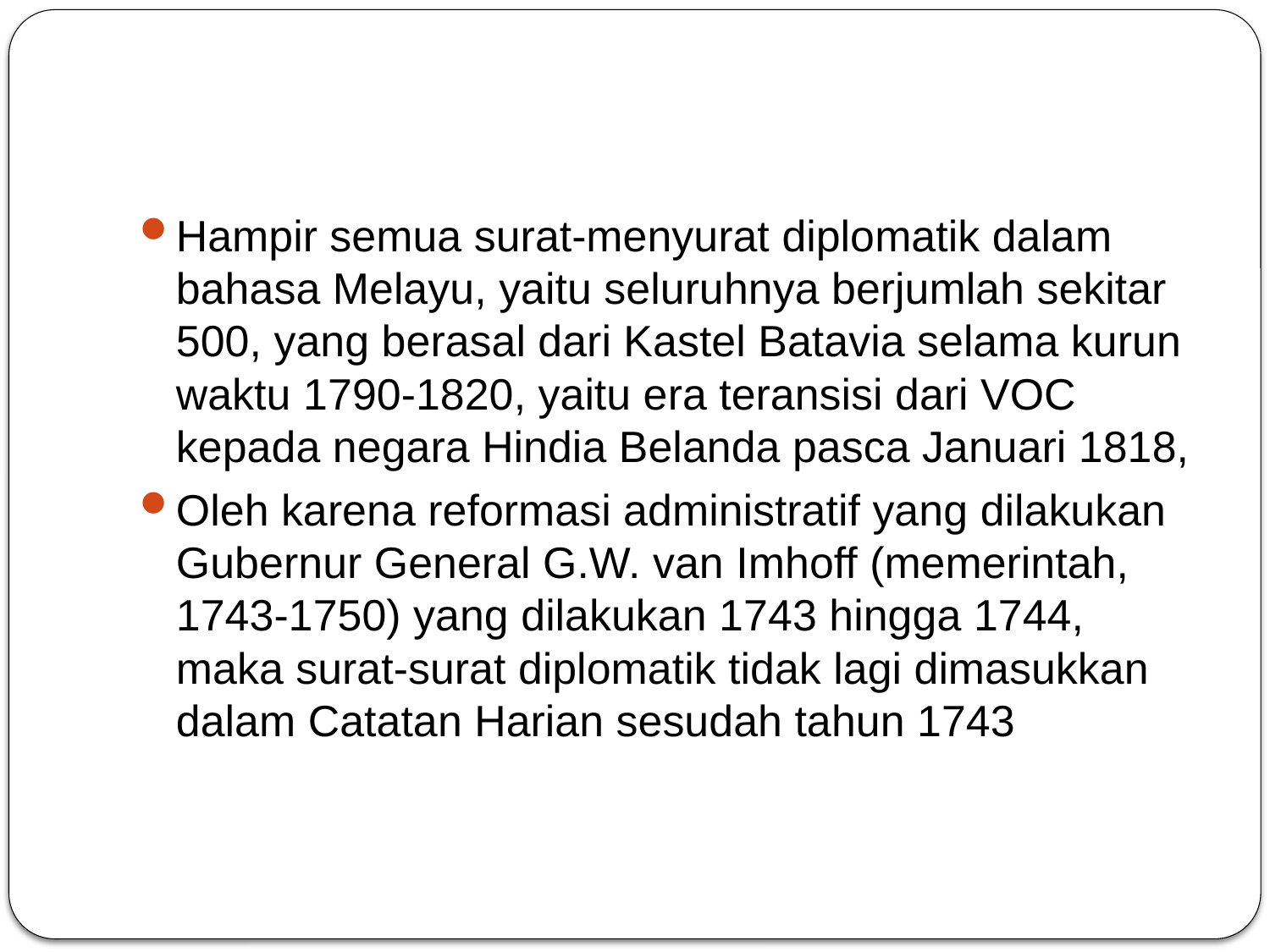

#
Hampir semua surat-menyurat diplomatik dalam bahasa Melayu, yaitu seluruhnya berjumlah sekitar 500, yang berasal dari Kastel Batavia selama kurun waktu 1790-1820, yaitu era teransisi dari VOC kepada negara Hindia Belanda pasca Januari 1818,
Oleh karena reformasi administratif yang dilakukan Gubernur General G.W. van Imhoff (memerintah, 1743-1750) yang dilakukan 1743 hingga 1744, maka surat-surat diplomatik tidak lagi dimasukkan dalam Catatan Harian sesudah tahun 1743